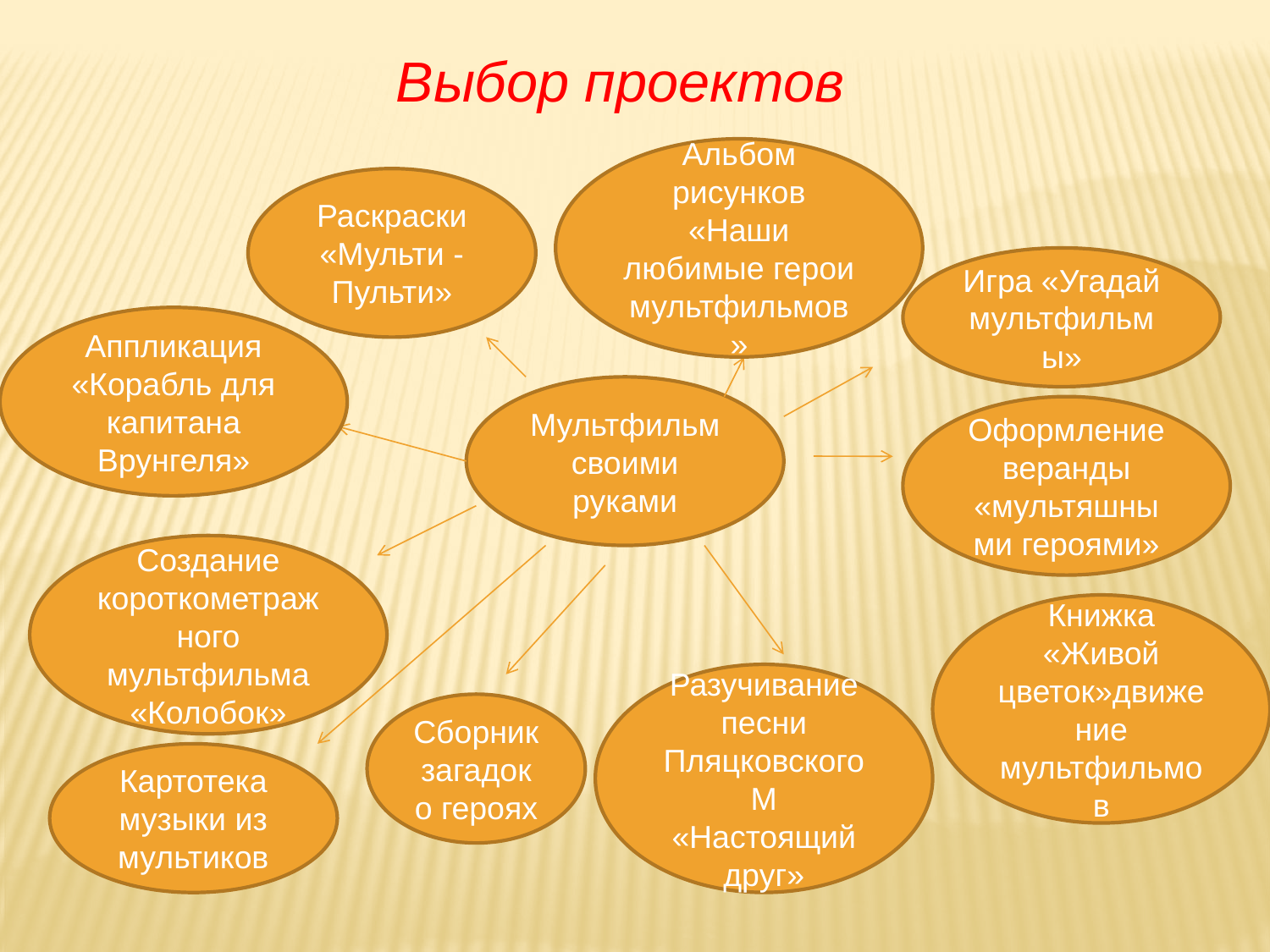

Выбор проектов
Альбом рисунков «Наши любимые герои мультфильмов»
Раскраски «Мульти - Пульти»
Игра «Угадай мультфильмы»
Аппликация «Корабль для капитана Врунгеля»
Мультфильм своими руками
Оформление веранды «мультяшными героями»
Создание короткометражного мультфильма «Колобок»
Книжка «Живой цветок»движение мультфильмов
Разучивание песни Пляцковского М «Настоящий друг»
Сборник загадок о героях
Картотека музыки из мультиков